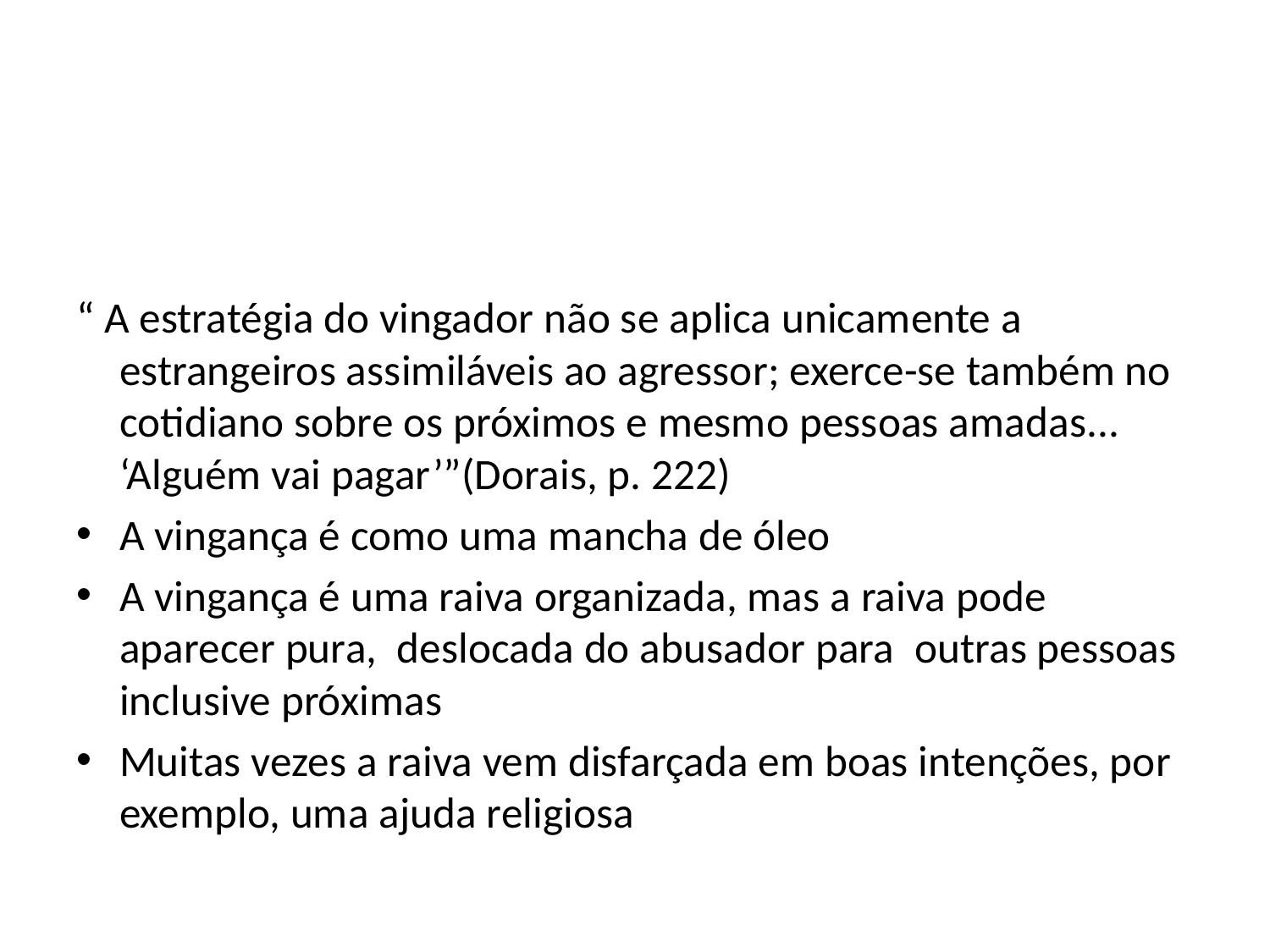

#

“ A estratégia do vingador não se aplica unicamente a estrangeiros assimiláveis ao agressor; exerce-se também no cotidiano sobre os próximos e mesmo pessoas amadas...  ‘Alguém vai pagar’”(Dorais, p. 222)
A vingança é como uma mancha de óleo
A vingança é uma raiva organizada, mas a raiva pode aparecer pura,  deslocada do abusador para  outras pessoas inclusive próximas
Muitas vezes a raiva vem disfarçada em boas intenções, por exemplo, uma ajuda religiosa